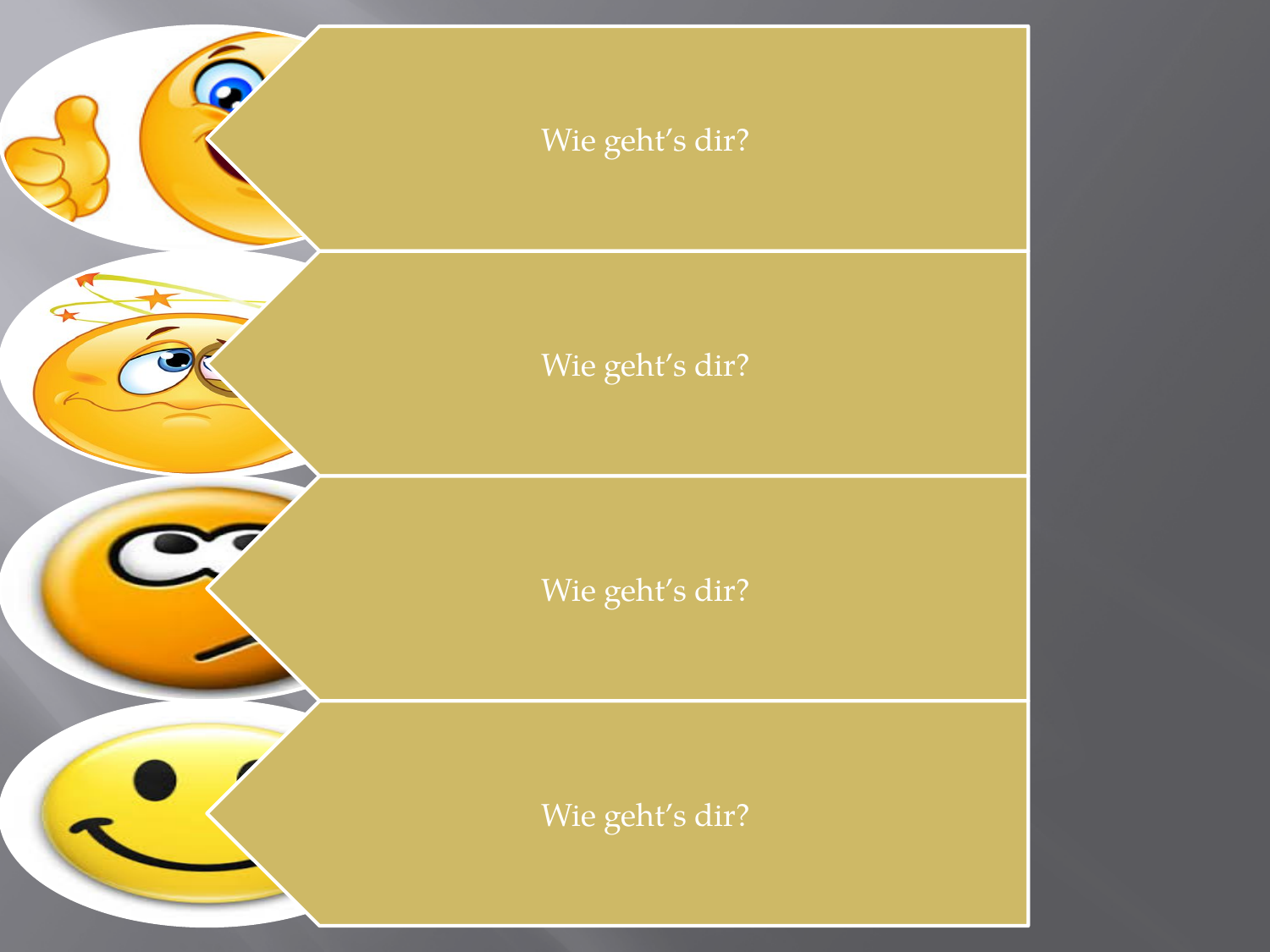

Wie geht’s dir?
Wie geht’s dir?
Wie geht’s dir?
Wie geht’s dir?
#